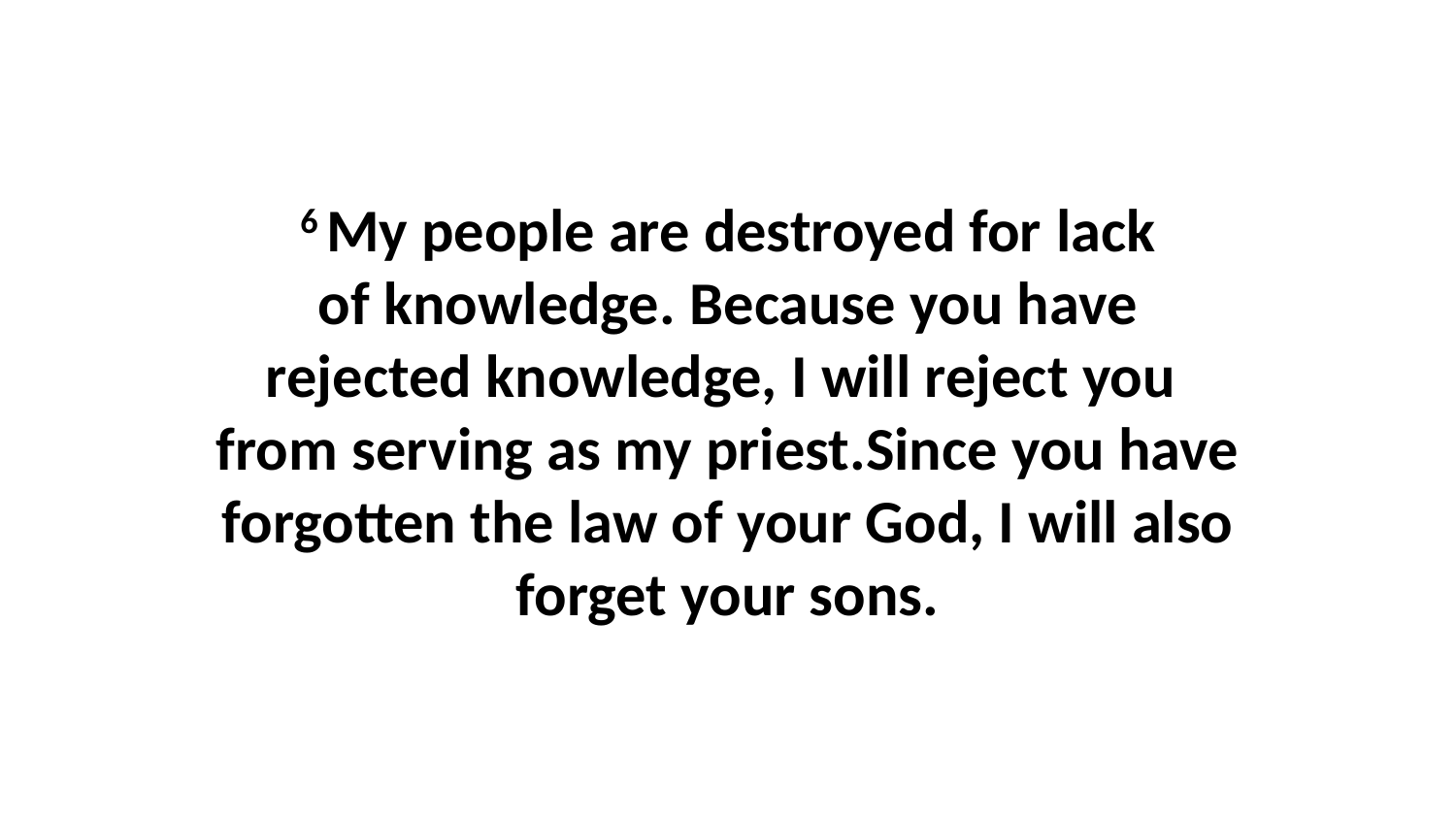

6 My people are destroyed for lack of knowledge. Because you have rejected knowledge, I will reject you  from serving as my priest.Since you have forgotten the law of your God, I will also forget your sons.